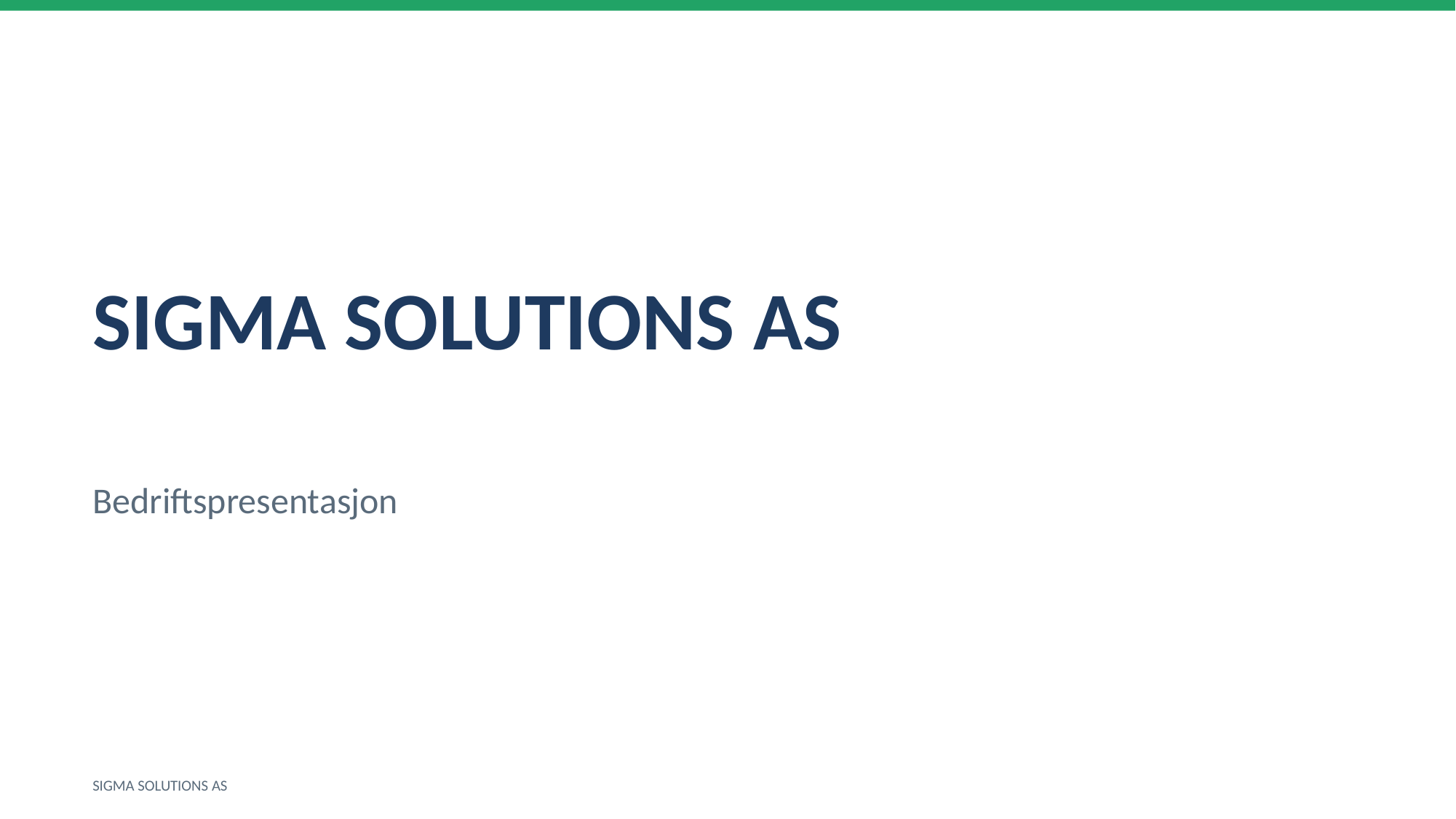

SIGMA SOLUTIONS AS
Bedriftspresentasjon
SIGMA SOLUTIONS AS